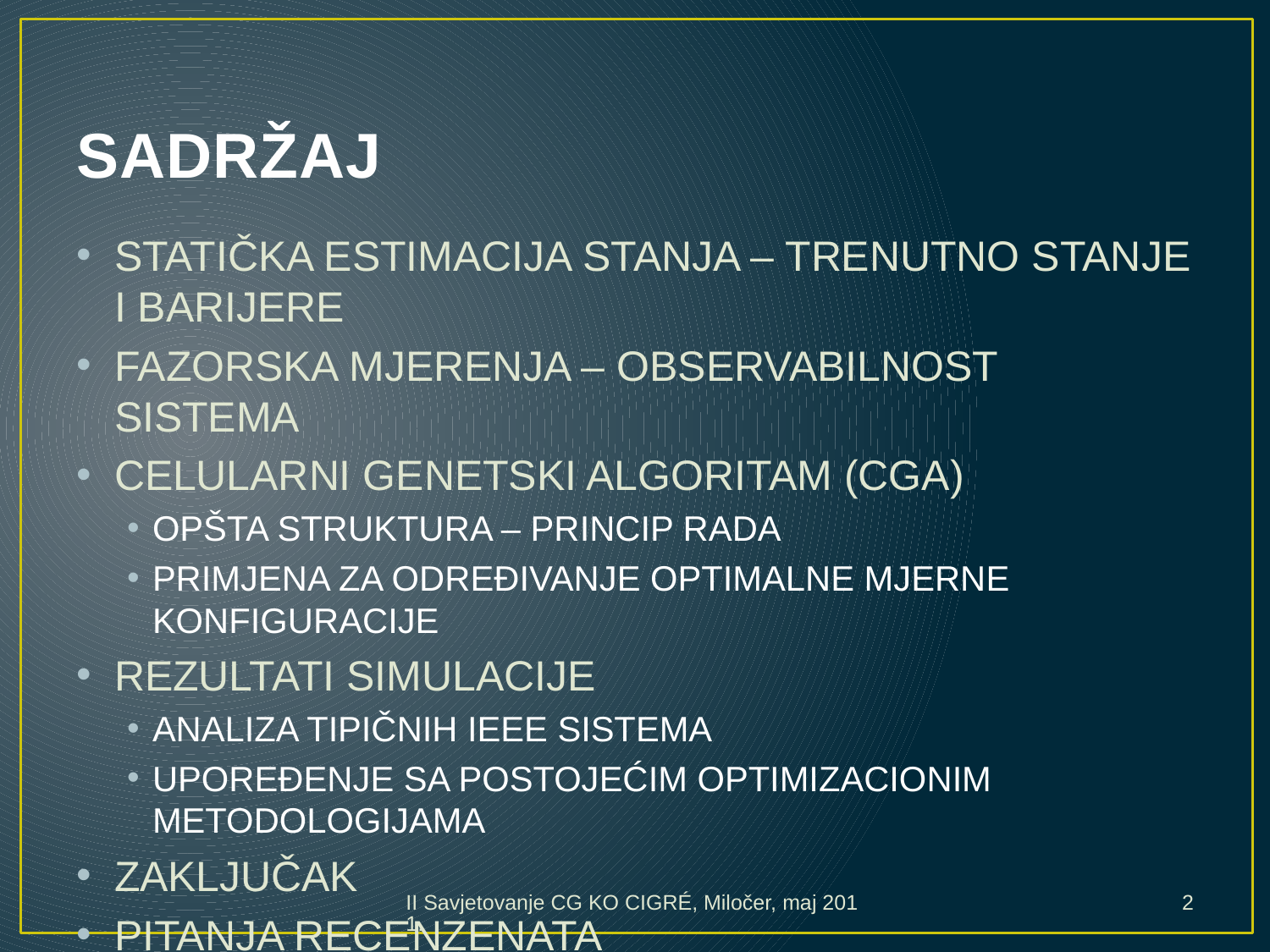

# SADRŽAJ
STATIČKA ESTIMACIJA STANJA – TRENUTNO STANJE I BARIJERE
FAZORSKA MJERENJA – OBSERVABILNOST SISTEMA
CELULARNI GENETSKI ALGORITAM (CGA)
OPŠTA STRUKTURA – PRINCIP RADA
PRIMJENA ZA ODREĐIVANJE OPTIMALNE MJERNE KONFIGURACIJE
REZULTATI SIMULACIJE
ANALIZA TIPIČNIH IEEE SISTEMA
UPOREĐENJE SA POSTOJEĆIM OPTIMIZACIONIM METODOLOGIJAMA
ZAKLJUČAK
PITANJA RECENZENATA
II Savjetovanje CG KO CIGRÉ, Miločer, maj 2011.
2